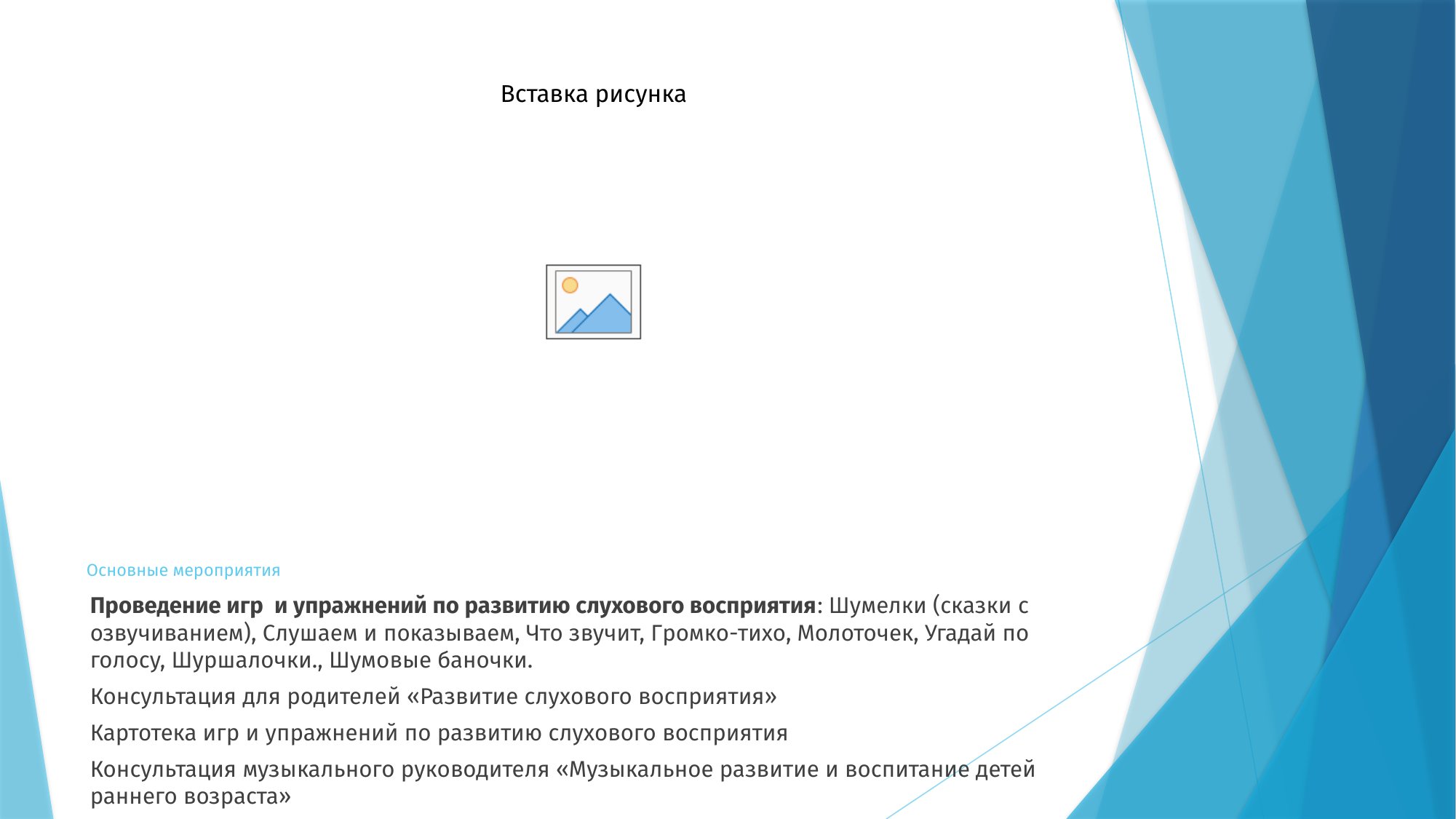

# Основные мероприятия
Проведение игр  и упражнений по развитию слухового восприятия: Шумелки (сказки с озвучиванием), Слушаем и показываем, Что звучит, Громко-тихо, Молоточек, Угадай по голосу, Шуршалочки., Шумовые баночки.
Консультация для родителей «Развитие слухового восприятия»
Картотека игр и упражнений по развитию слухового восприятия
Консультация музыкального руководителя «Музыкальное развитие и воспитание детей раннего возраста»